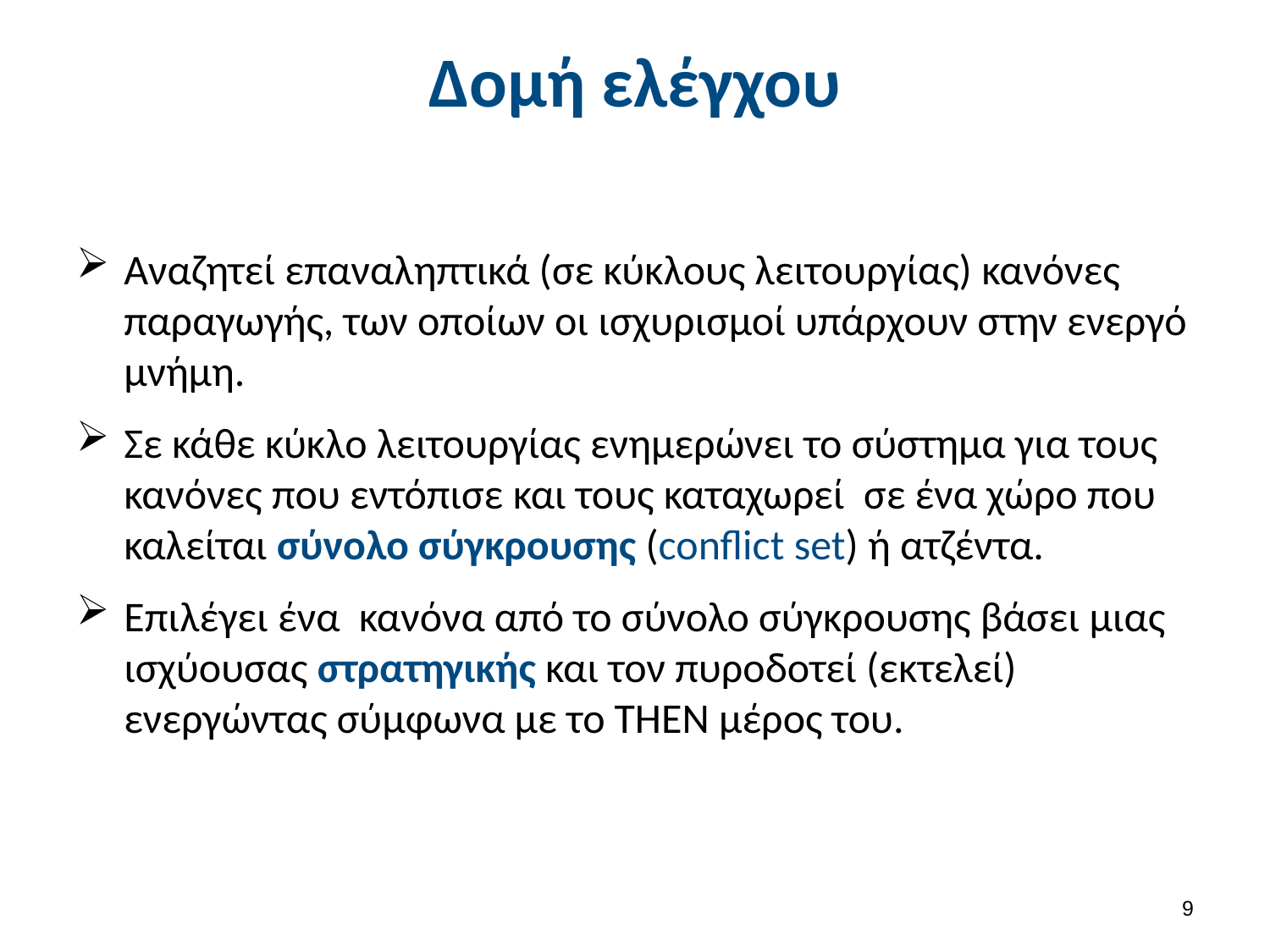

# Δομή ελέγχου
Αναζητεί επαναληπτικά (σε κύκλους λειτουργίας) κανόνες παραγωγής, των οποίων οι ισχυρισμοί υπάρχουν στην ενεργό μνήμη.
Σε κάθε κύκλο λειτουργίας ενημερώνει το σύστημα για τους κανόνες που εντόπισε και τους καταχωρεί  σε ένα χώρο που καλείται σύνολο σύγκρουσης (conflict set) ή ατζέντα.
Επιλέγει ένα  κανόνα από το σύνολο σύγκρουσης βάσει μιας  ισχύουσας στρατηγικής και τον πυροδοτεί (εκτελεί) ενεργώντας σύμφωνα με το THEN μέρος του.

9